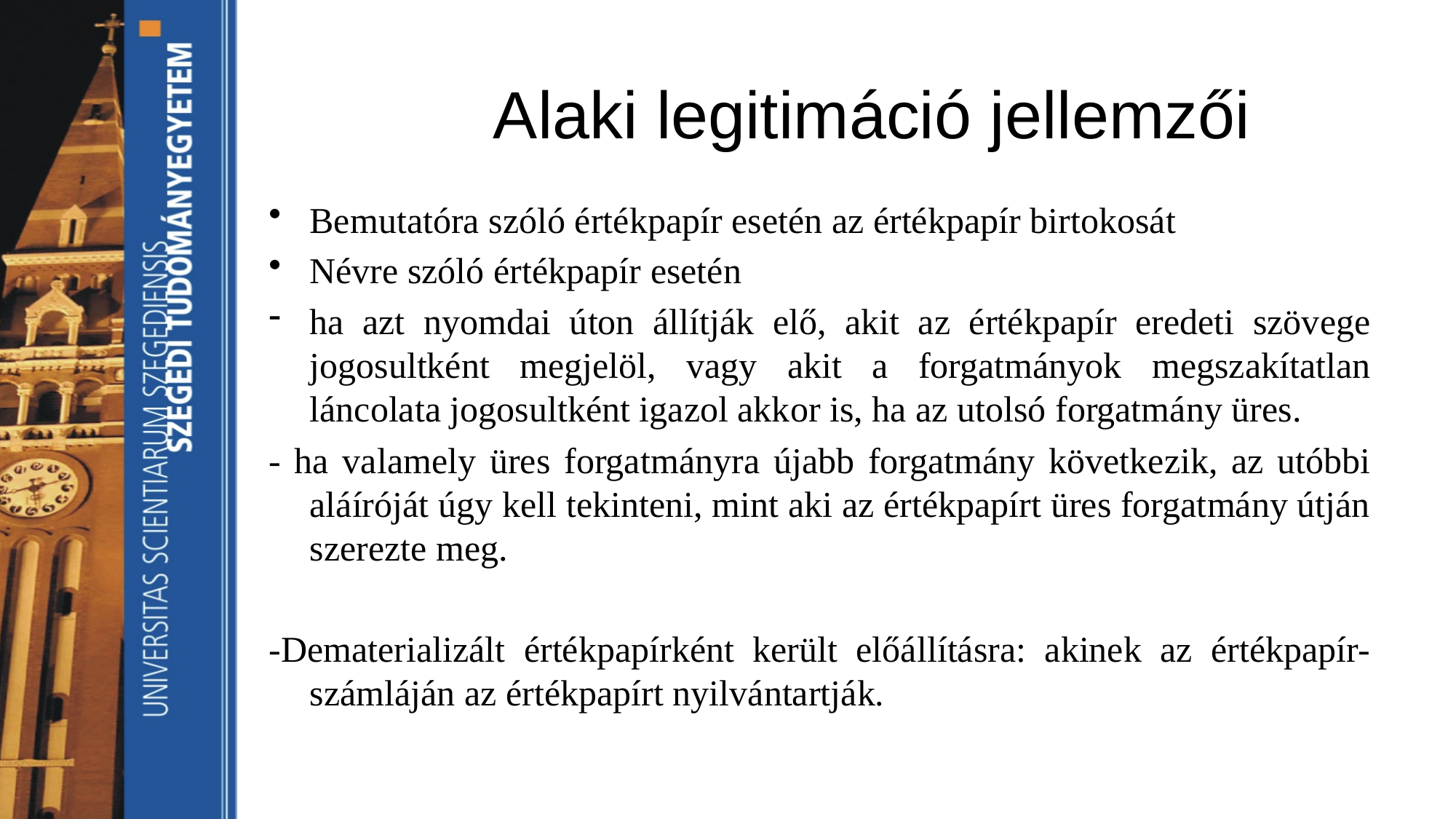

# Alaki legitimáció jellemzői
Bemutatóra szóló értékpapír esetén az értékpapír birtokosát
Névre szóló értékpapír esetén
ha azt nyomdai úton állítják elő, akit az értékpapír eredeti szövege jogosultként megjelöl, vagy akit a forgatmányok megszakítatlan láncolata jogosultként igazol akkor is, ha az utolsó forgatmány üres.
- ha valamely üres forgatmányra újabb forgatmány következik, az utóbbi aláíróját úgy kell tekinteni, mint aki az értékpapírt üres forgatmány útján szerezte meg.

-Dematerializált értékpapírként került előállításra: akinek az értékpapír-számláján az értékpapírt nyilvántartják.